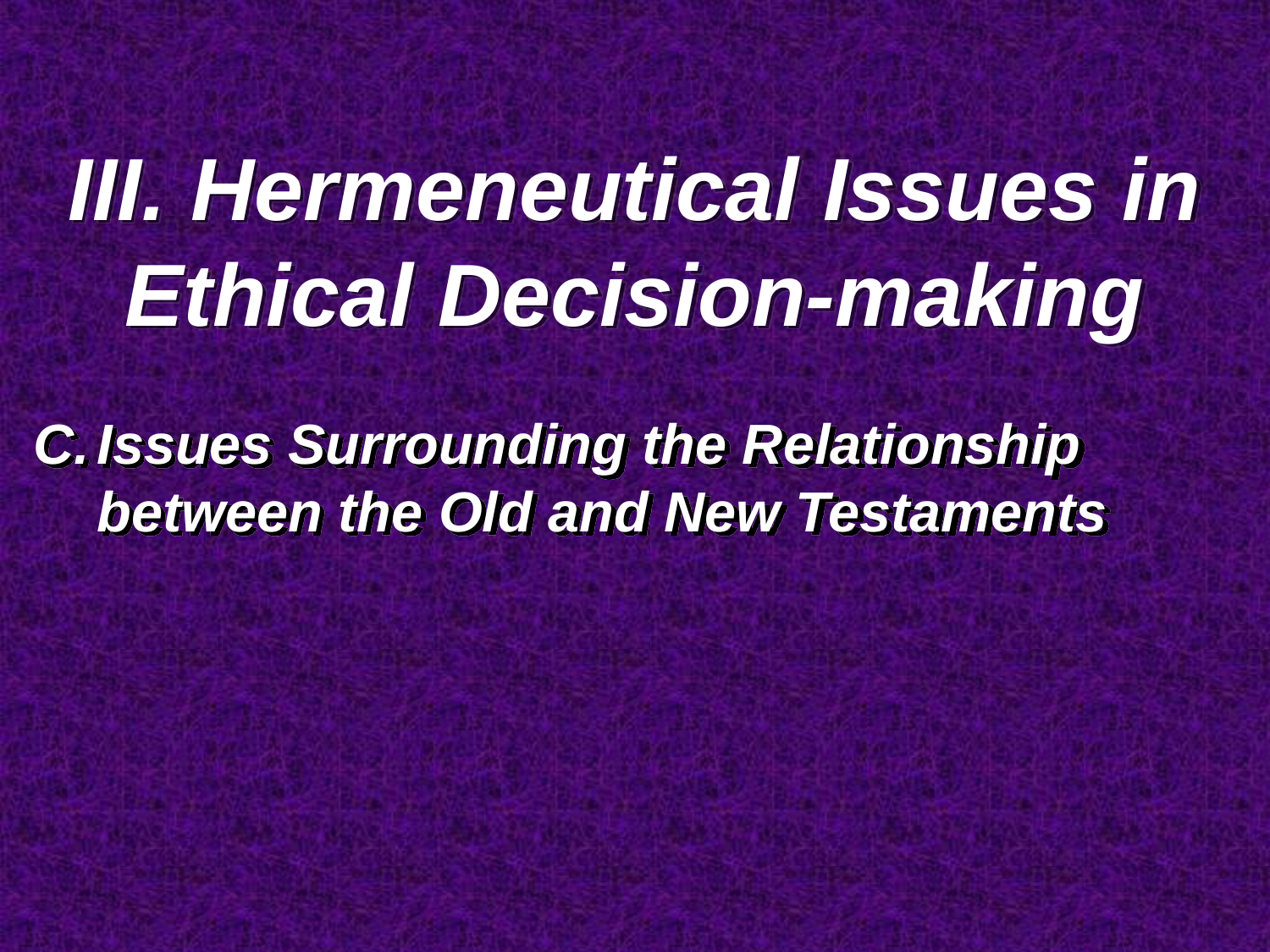

III. Hermeneutical Issues in Ethical Decision-making

Issues Surrounding the Relationship between the Old and New Testaments